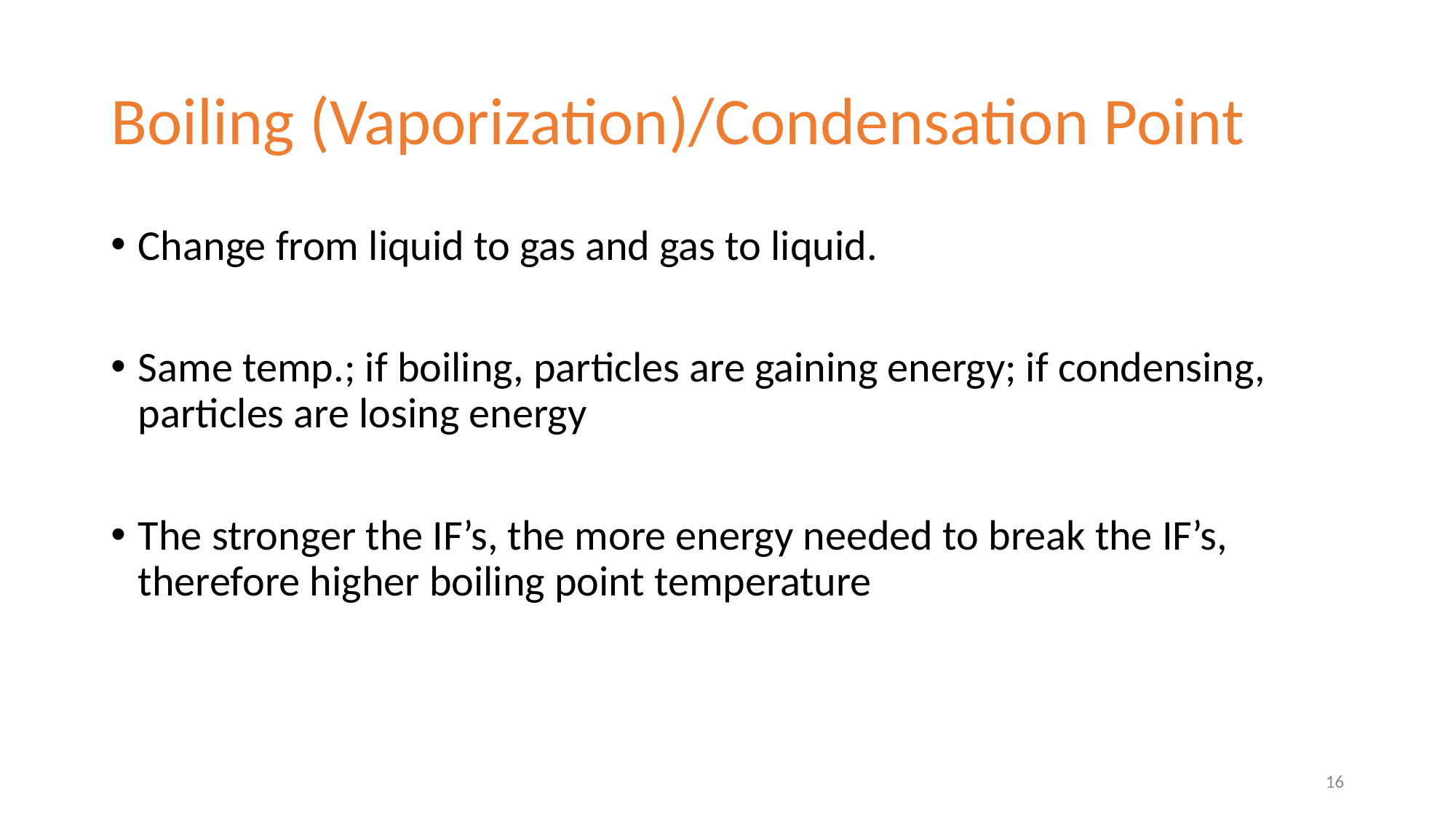

# Boiling (Vaporization)/Condensation Point
Change from liquid to gas and gas to liquid.

Same temp.; if boiling, particles are gaining energy; if condensing, particles are losing energy

The stronger the IF’s, the more energy needed to break the IF’s, therefore higher boiling point temperature
16